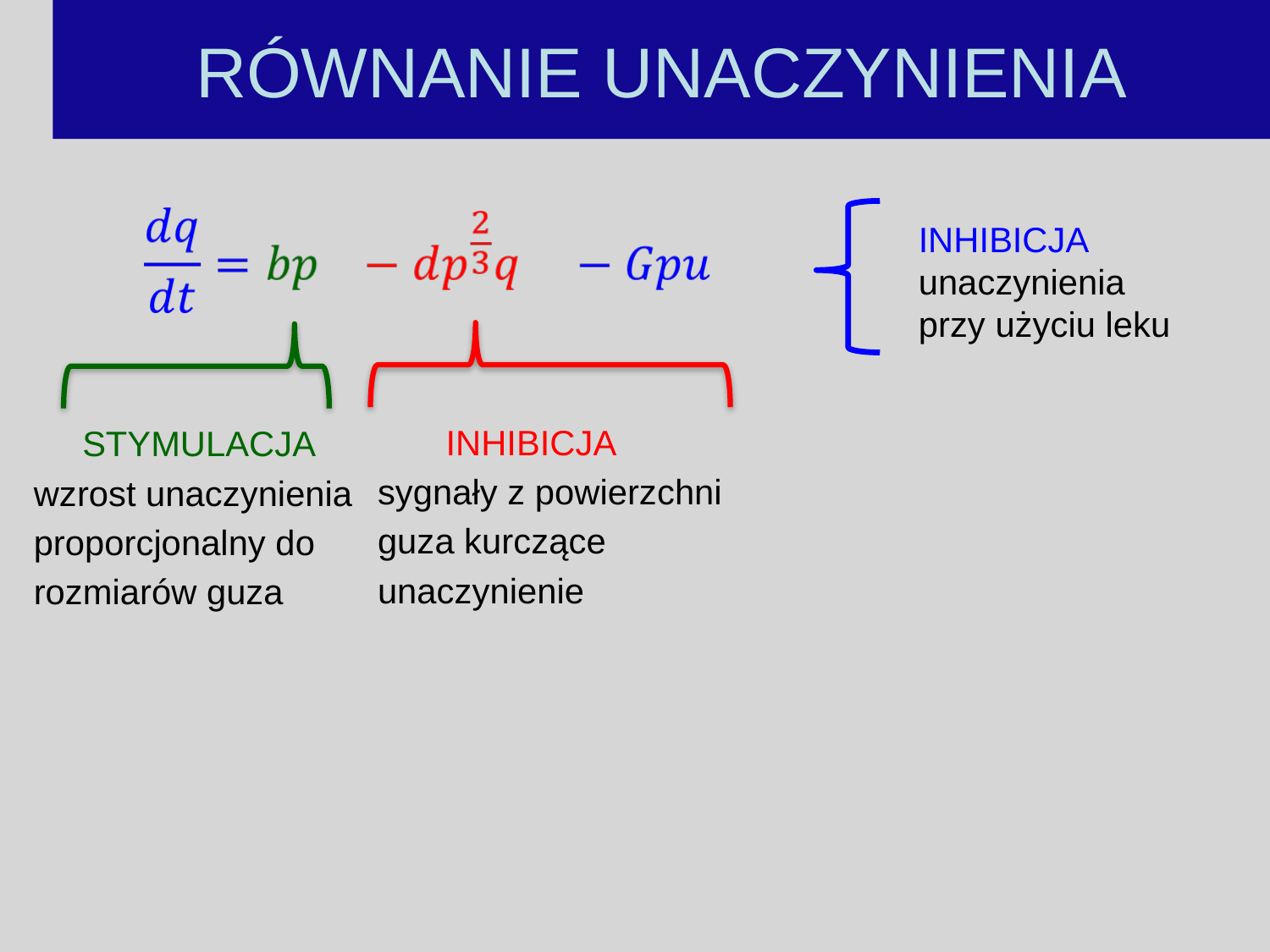

RÓWNANIE UNACZYNIENIA

INHIBICJA
unaczynienia
przy użyciu leku

       INHIBICJA
sygnały z powierzchni
guza kurczące
unaczynienie

     STYMULACJA
wzrost unaczynienia
proporcjonalny do
rozmiarów guza